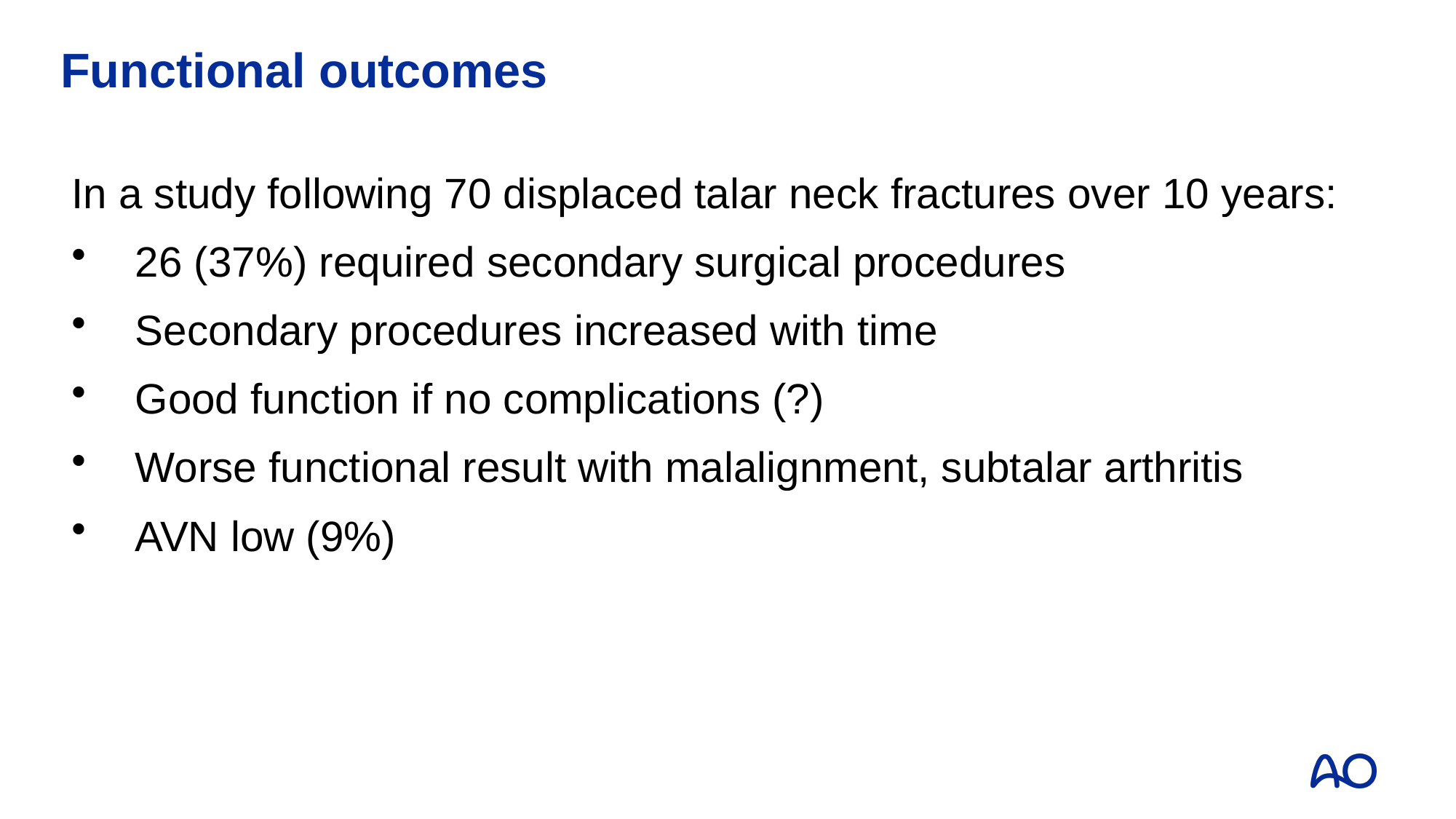

# Functional outcomes
In a study following 70 displaced talar neck fractures over 10 years:
26 (37%) required secondary surgical procedures
Secondary procedures increased with time
Good function if no complications (?)
Worse functional result with malalignment, subtalar arthritis
AVN low (9%)